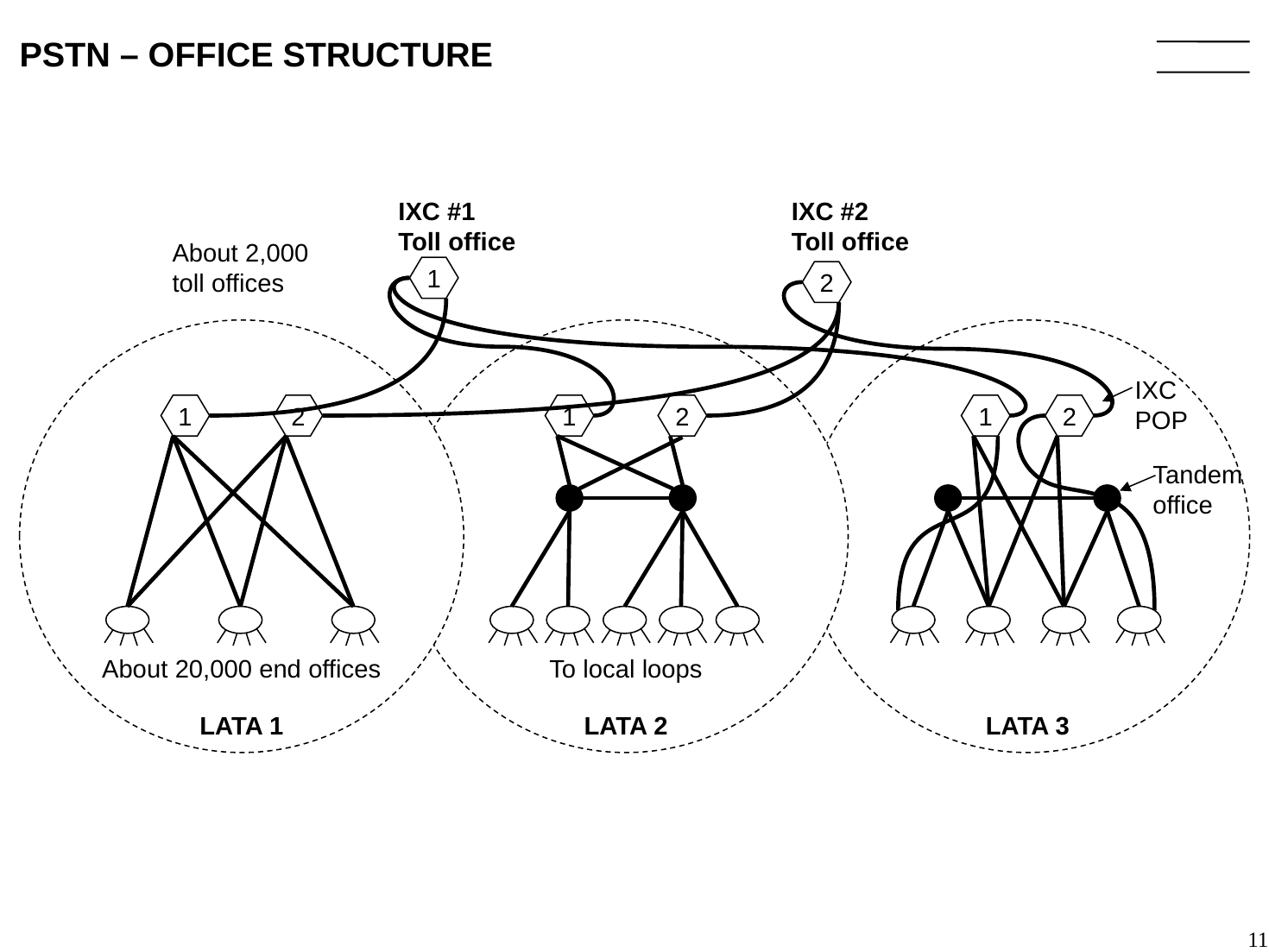

11
# PSTN – OFFICE STRUCTURE
IXC #1
Toll office
IXC #2
Toll office
About 2,000 toll offices
1
2

IXC POP

1
2
1
2
1
2
Tandem office

About 20,000 end offices
To local loops
LATA 1
LATA 2
LATA 3